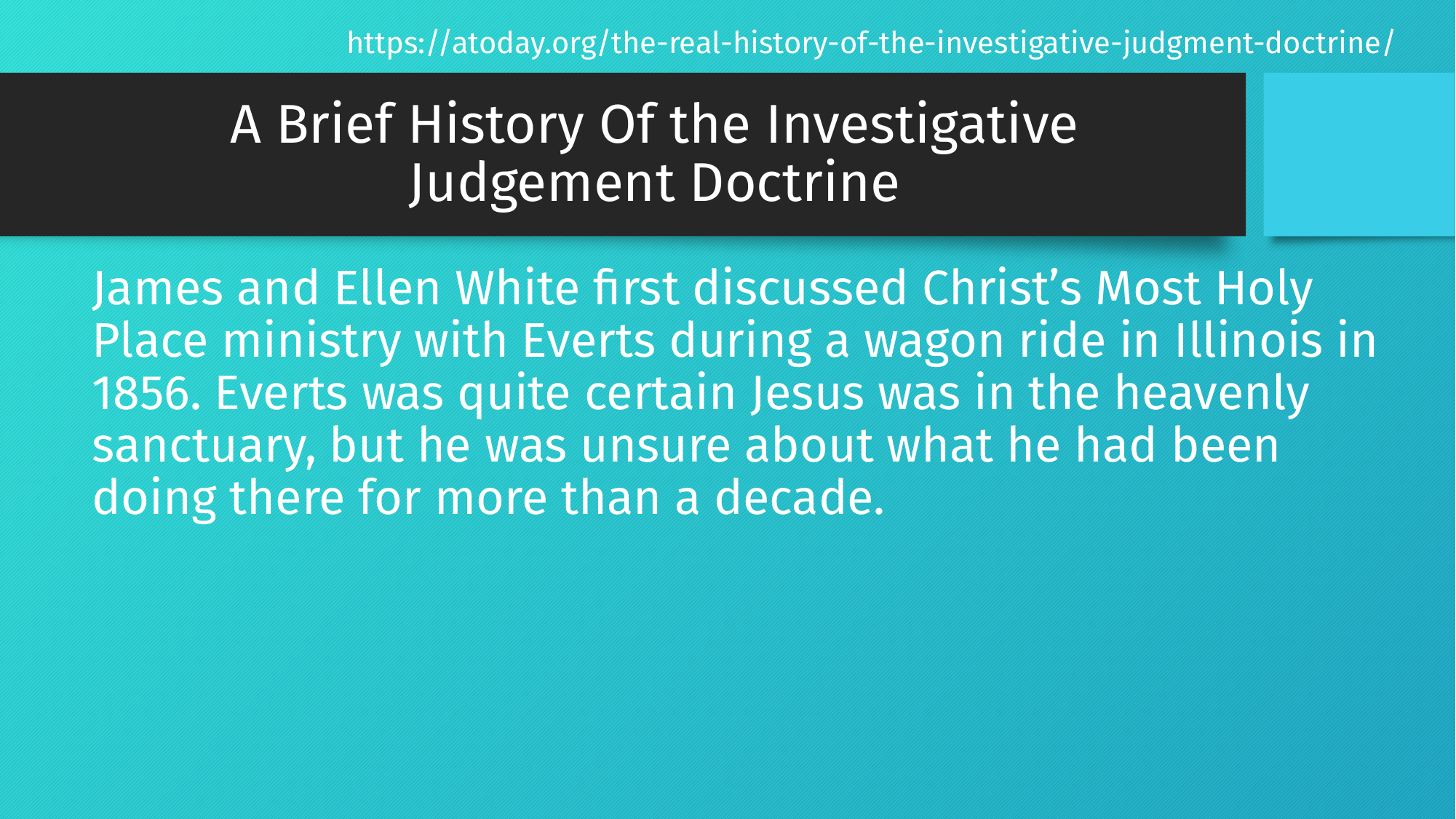

https://atoday.org/the-real-history-of-the-investigative-judgment-doctrine/
# A Brief History Of the Investigative Judgement Doctrine
James and Ellen White first discussed Christ’s Most Holy Place ministry with Everts during a wagon ride in Illinois in 1856. Everts was quite certain Jesus was in the heavenly sanctuary, but he was unsure about what he had been doing there for more than a decade.